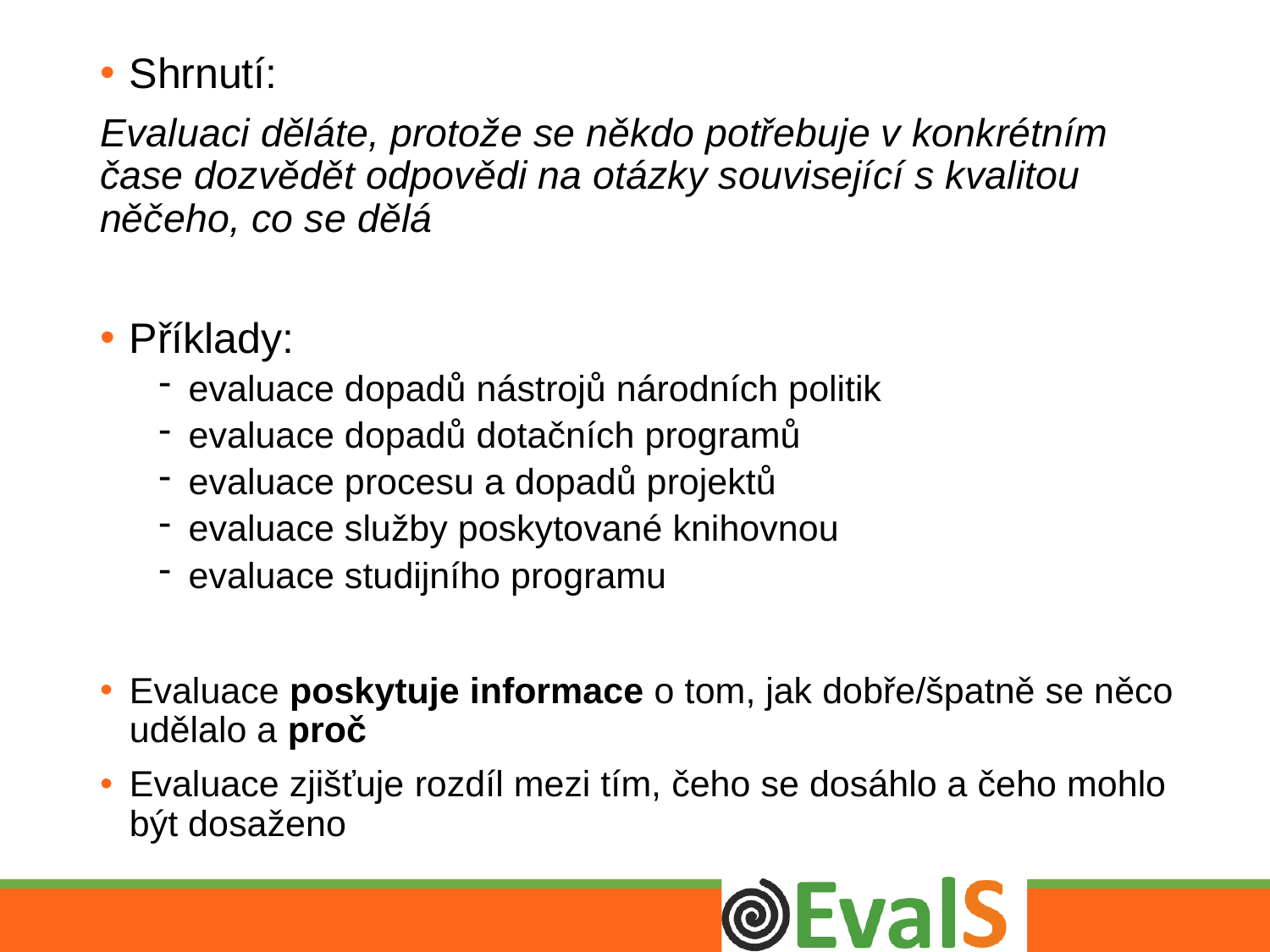

Shrnutí:
Evaluaci děláte, protože se někdo potřebuje v konkrétním čase dozvědět odpovědi na otázky související s kvalitou něčeho, co se dělá

Příklady:
evaluace dopadů nástrojů národních politik
evaluace dopadů dotačních programů
evaluace procesu a dopadů projektů
evaluace služby poskytované knihovnou
evaluace studijního programu

Evaluace poskytuje informace o tom, jak dobře/špatně se něco udělalo a proč
Evaluace zjišťuje rozdíl mezi tím, čeho se dosáhlo a čeho mohlo být dosaženo